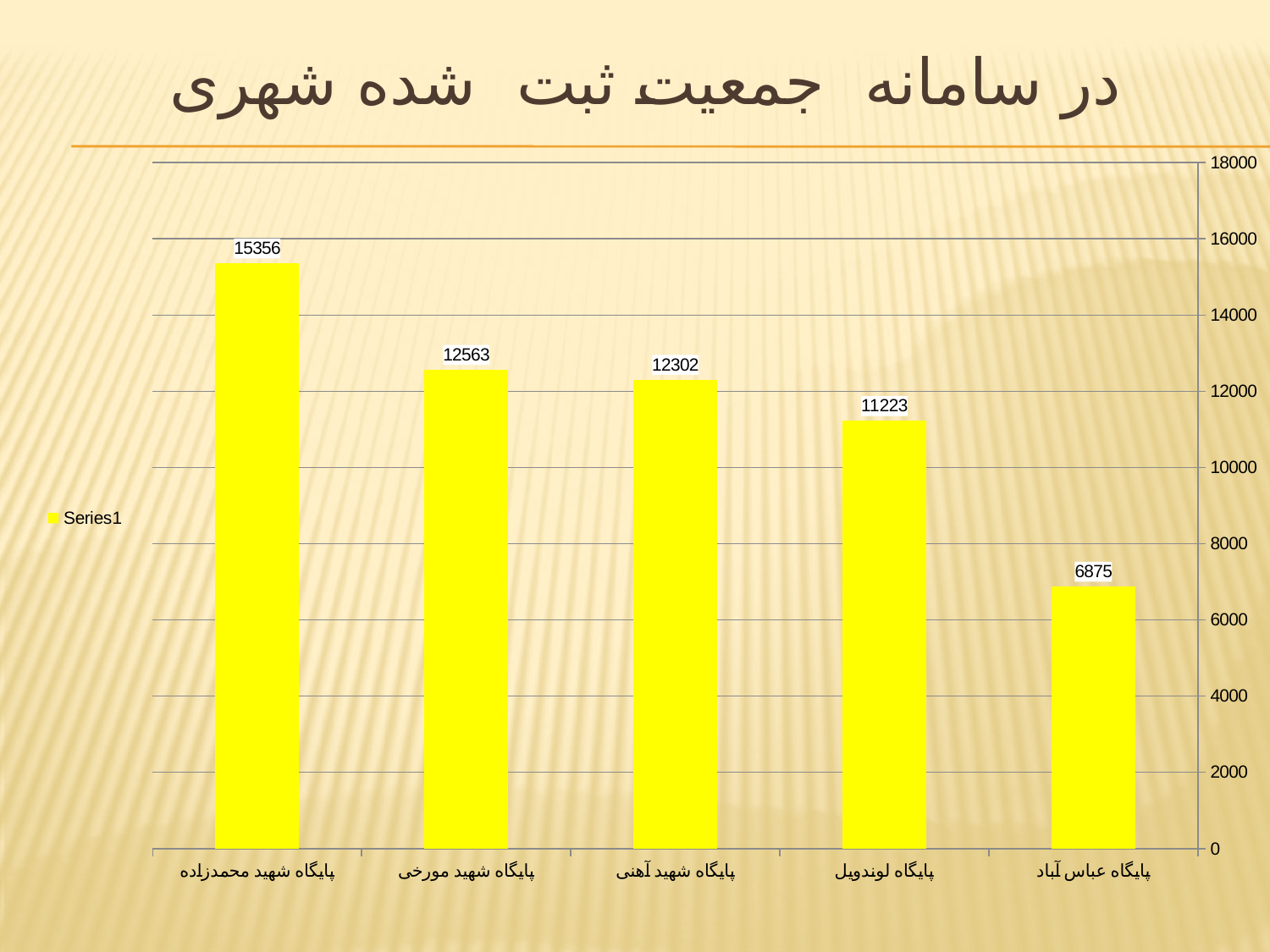

# در سامانه  جمعیت ثبت  شده شهری

### Chart

| Category |  |
|---|---|
| پایگاه عباس آباد | 6875.0 |
| پایگاه لوندویل | 11223.0 |
| پایگاه شهید آهنی | 12302.0 |
| پایگاه شهید مورخی | 12563.0 |
| پایگاه شهید محمدزاده | 15356.0 |

### Chart

| Category |
|---|